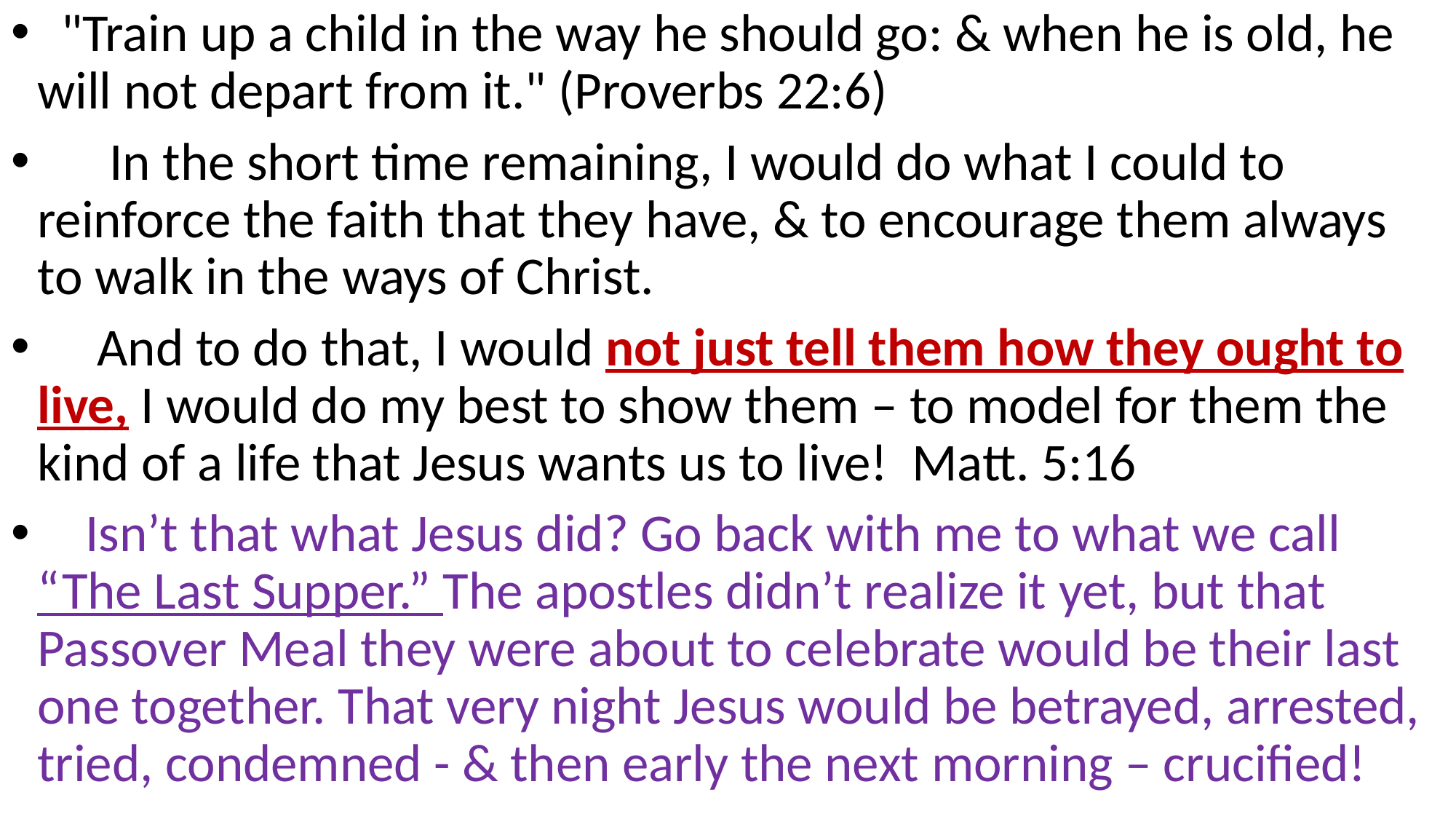

"Train up a child in the way he should go: & when he is old, he will not depart from it." (Proverbs 22:6)
      In the short time remaining, I would do what I could to reinforce the faith that they have, & to encourage them always to walk in the ways of Christ.
     And to do that, I would not just tell them how they ought to live, I would do my best to show them – to model for them the kind of a life that Jesus wants us to live!  Matt. 5:16
    Isn’t that what Jesus did? Go back with me to what we call “The Last Supper.” The apostles didn’t realize it yet, but that Passover Meal they were about to celebrate would be their last one together. That very night Jesus would be betrayed, arrested, tried, condemned - & then early the next morning – crucified!